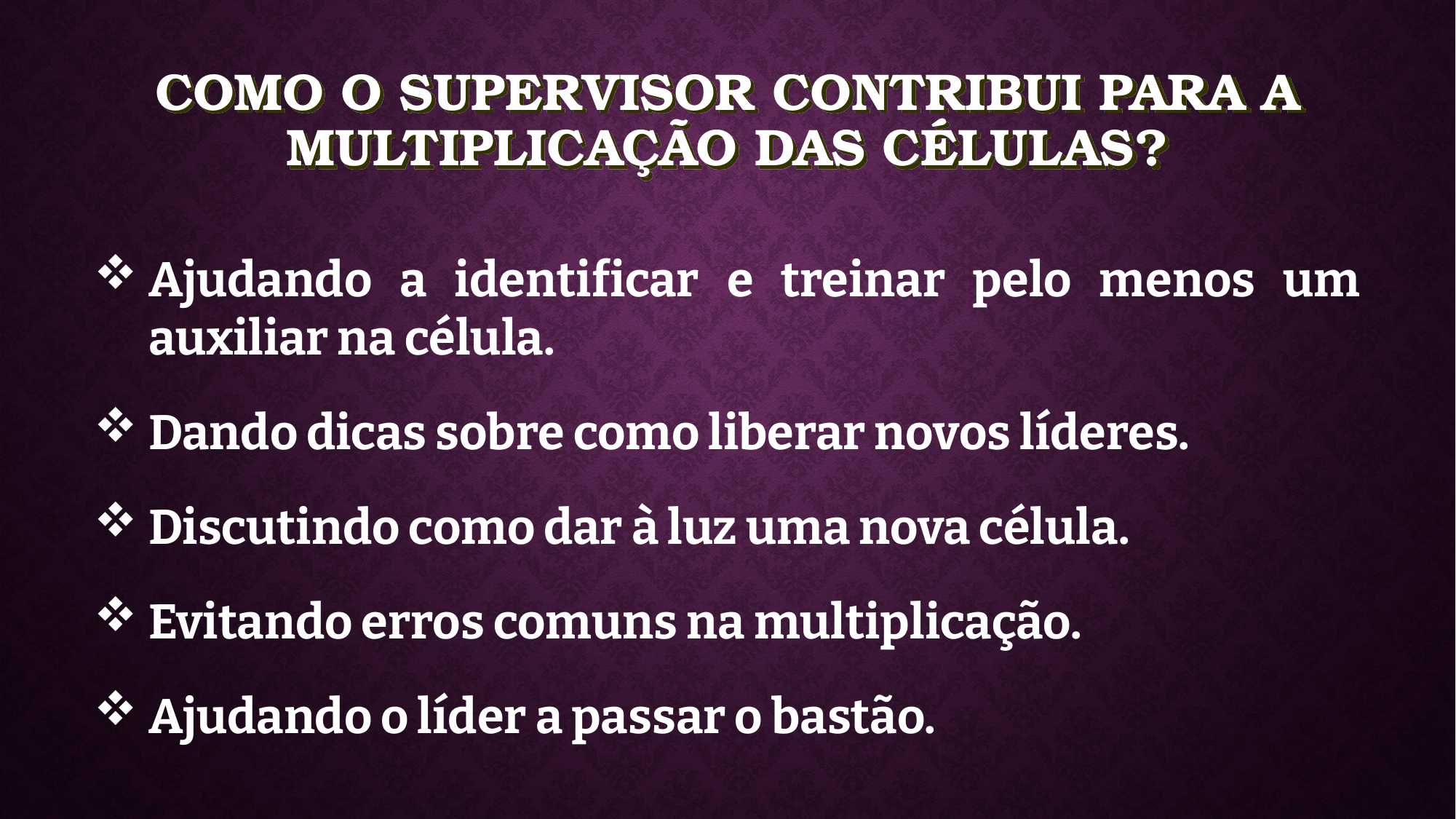

# COMO O SUPERVISOR CONTRIBUI PARA A MULTIPLICAÇÃO DAS CÉLULAS?
Ajudando a identificar e treinar pelo menos um auxiliar na célula.
Dando dicas sobre como liberar novos líderes.
Discutindo como dar à luz uma nova célula.
Evitando erros comuns na multiplicação.
Ajudando o líder a passar o bastão.